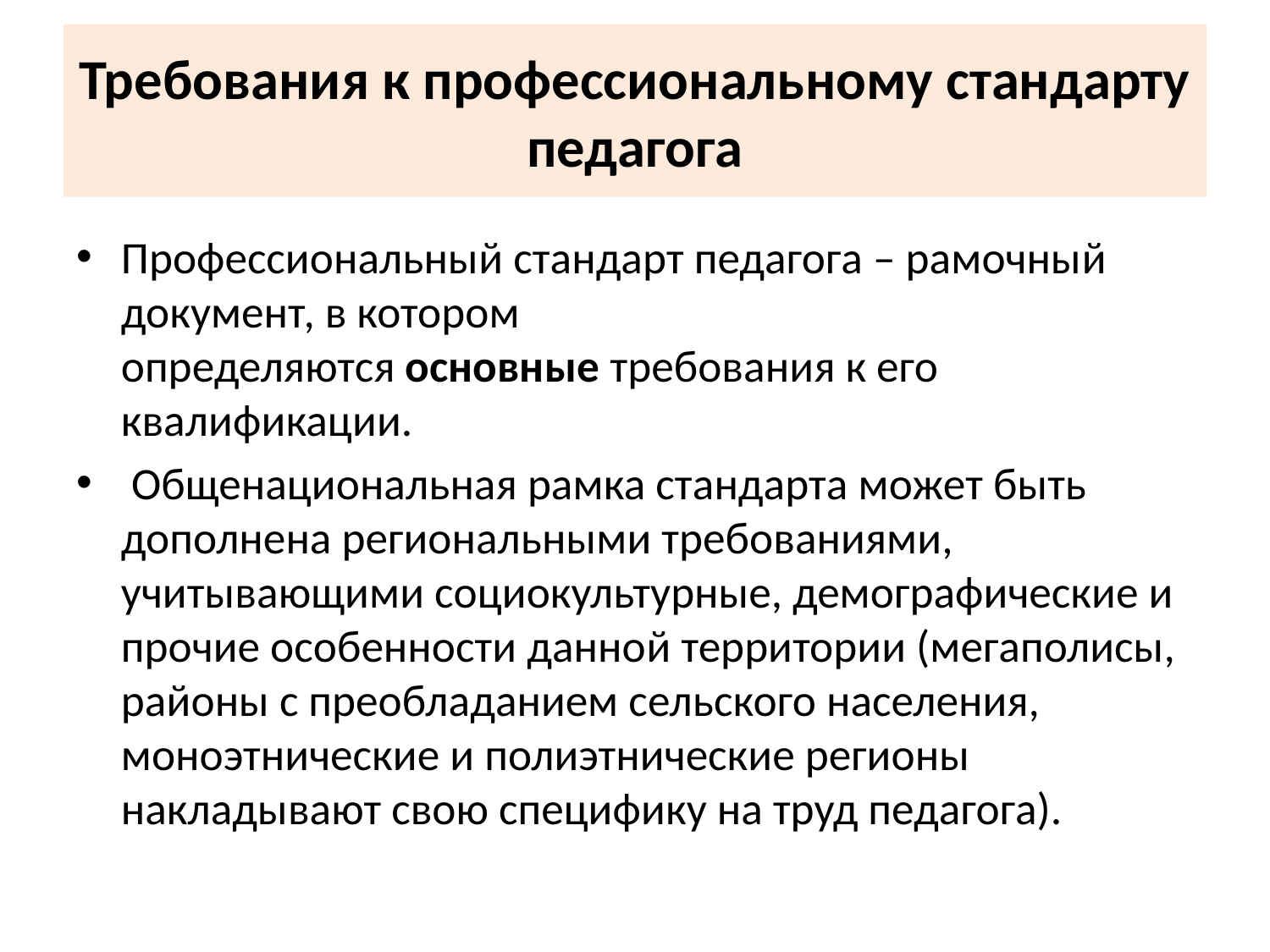

# Требования к профессиональному стандарту педагога
Профессиональный стандарт педагога – рамочный документ, в котором определяются основные требования к его квалификации.
 Общенациональная рамка стандарта может быть дополнена региональными требованиями, учитывающими социокультурные, демографические и прочие особенности данной территории (мегаполисы, районы с преобладанием сельского населения, моноэтнические и полиэтнические регионы накладывают свою специфику на труд педагога).